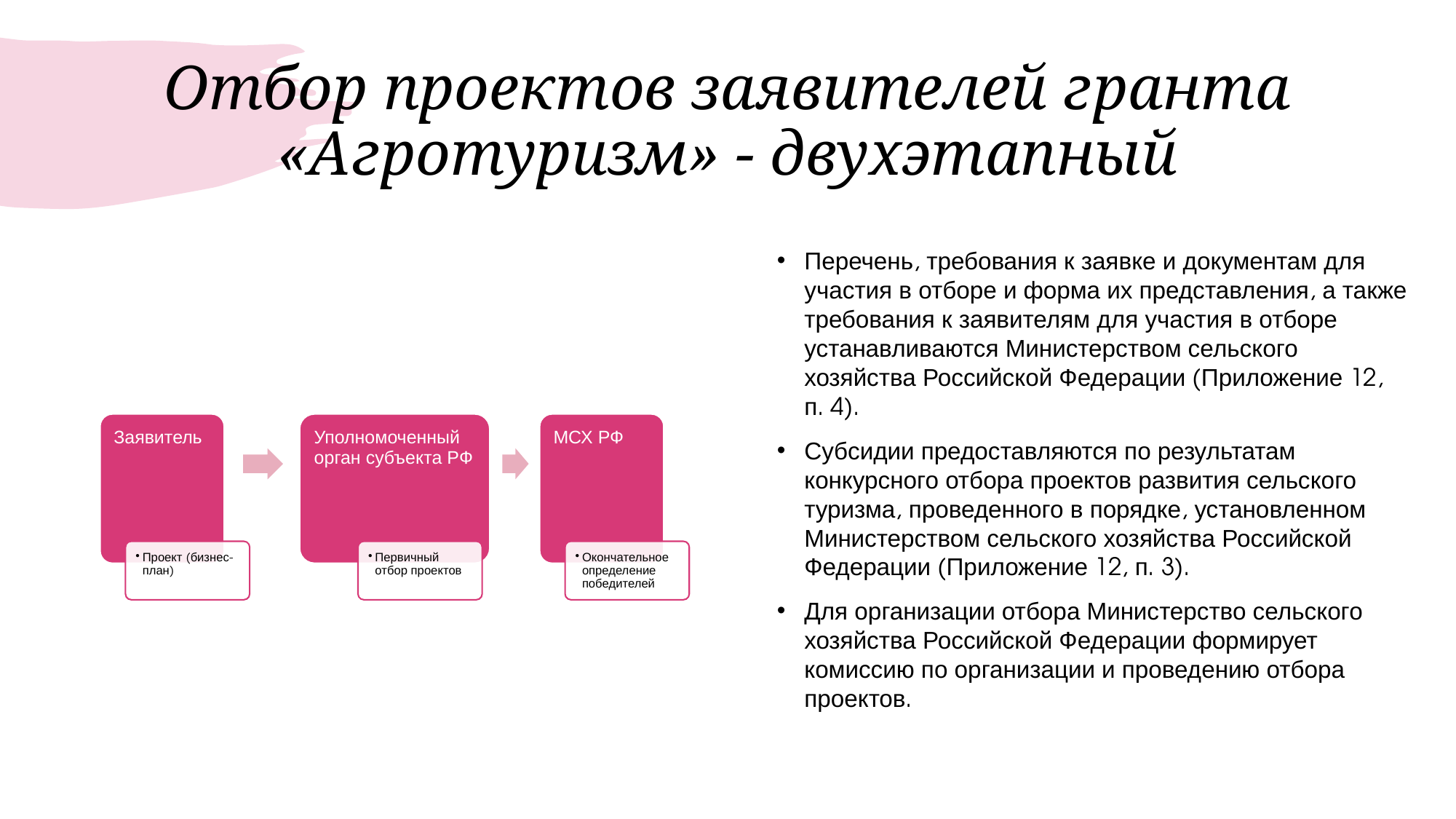

# Отбор проектов заявителей гранта «Агротуризм» - двухэтапный
Заявитель
Проект (бизнес-план)

Уполномоченный орган субъекта РФ
Первичный отбор проектов

МСХ РФ
Окончательное определение победителей
Перечень, требования к заявке и документам для участия в отборе и форма их представления, а также требования к заявителям для участия в отборе устанавливаются Министерством сельского хозяйства Российской Федерации (Приложение 12, п. 4).
Субсидии предоставляются по результатам конкурсного отбора проектов развития сельского туризма, проведенного в порядке, установленном Министерством сельского хозяйства Российской Федерации (Приложение 12, п. 3).
Для организации отбора Министерство сельского хозяйства Российской Федерации формирует комиссию по организации и проведению отбора проектов.